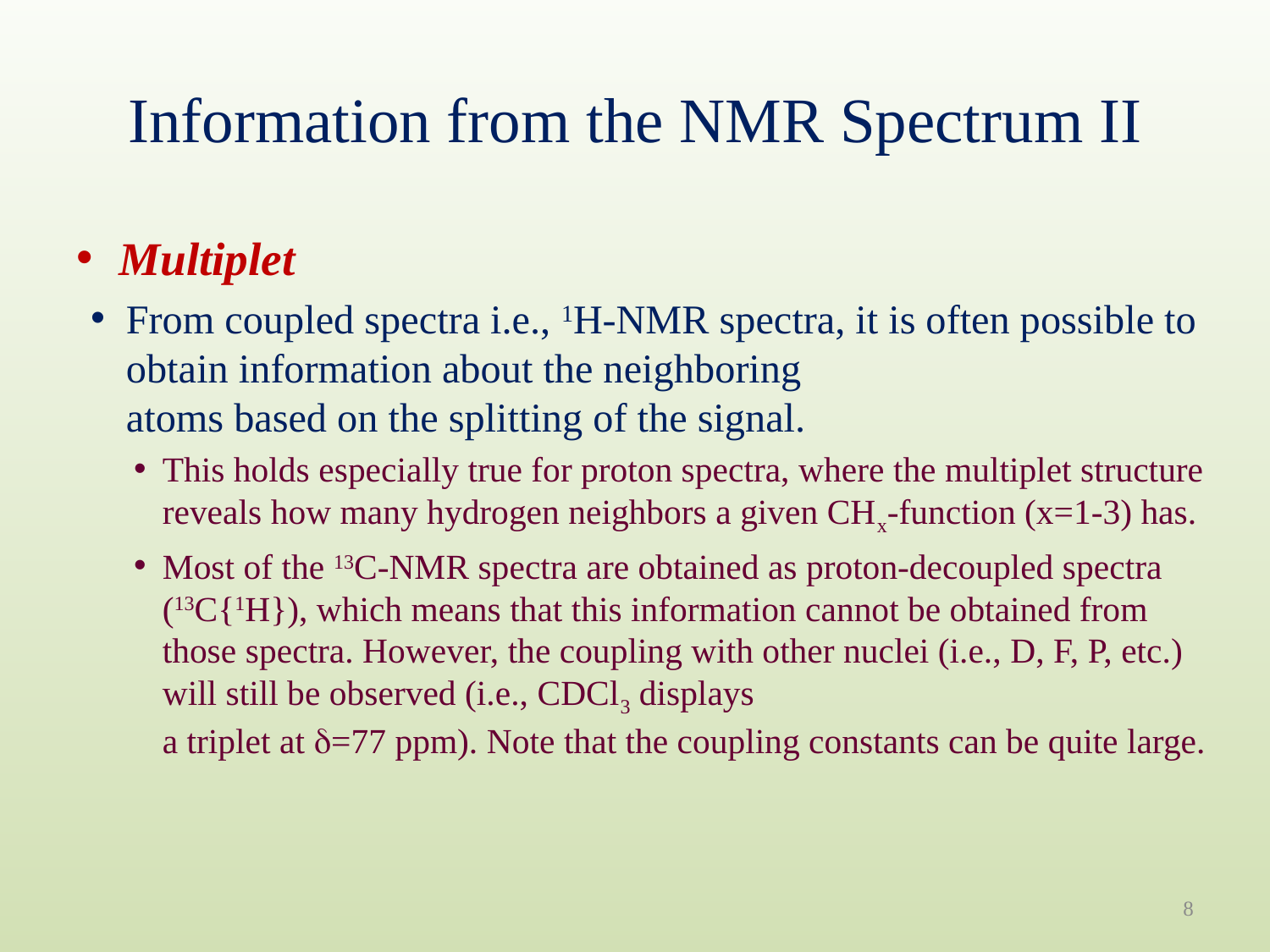

# Information from the NMR Spectrum II
Multiplet
From coupled spectra i.e., 1H-NMR spectra, it is often possible to obtain information about the neighboring
atoms based on the splitting of the signal.
This holds especially true for proton spectra, where the multiplet structure reveals how many hydrogen neighbors a given CHx-function (x=1-3) has.
Most of the 13C-NMR spectra are obtained as proton-decoupled spectra (13C{1H}), which means that this information cannot be obtained from those spectra. However, the coupling with other nuclei (i.e., D, F, P, etc.) will still be observed (i.e., CDCl3 displays
a triplet at δ=77 ppm). Note that the coupling constants can be quite large.

8